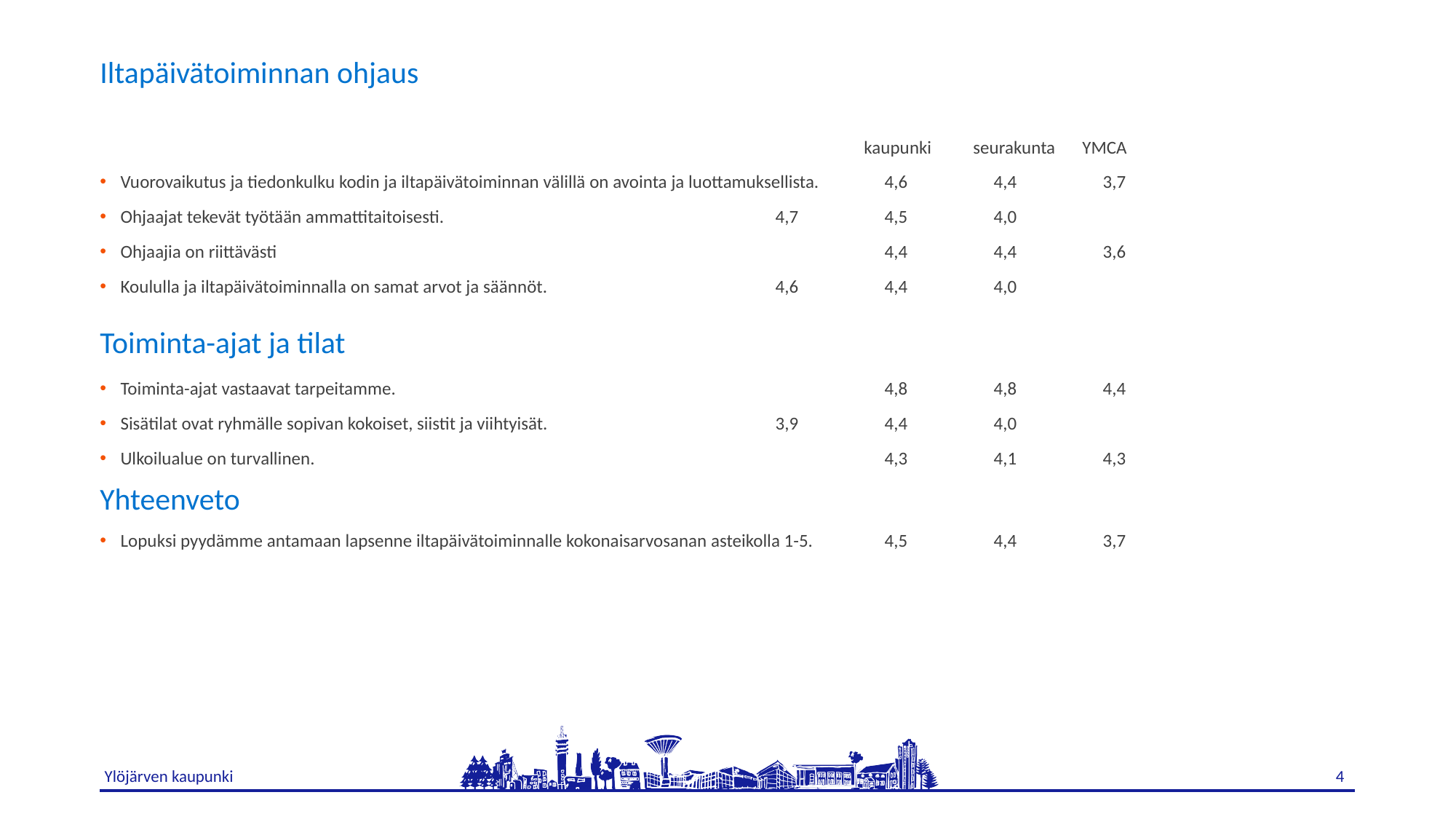

# Iltapäivätoiminnan ohjaus
							kaupunki	seurakunta	YMCA
Vuorovaikutus ja tiedonkulku kodin ja iltapäivätoiminnan välillä on avointa ja luottamuksellista.	4,6	4,4	3,7
Ohjaajat tekevät työtään ammattitaitoisesti.				4,7	4,5	4,0
Ohjaajia on riittävästi						4,4	4,4	3,6
Koululla ja iltapäivätoiminnalla on samat arvot ja säännöt.			4,6	4,4	4,0
Toiminta-ajat ja tilat
Toiminta-ajat vastaavat tarpeitamme.					4,8	4,8	4,4
Sisätilat ovat ryhmälle sopivan kokoiset, siistit ja viihtyisät.			3,9	4,4	4,0
Ulkoilualue on turvallinen.						4,3	4,1	4,3
Yhteenveto
Lopuksi pyydämme antamaan lapsenne iltapäivätoiminnalle kokonaisarvosanan asteikolla 1-5.	4,5	4,4	3,7
4